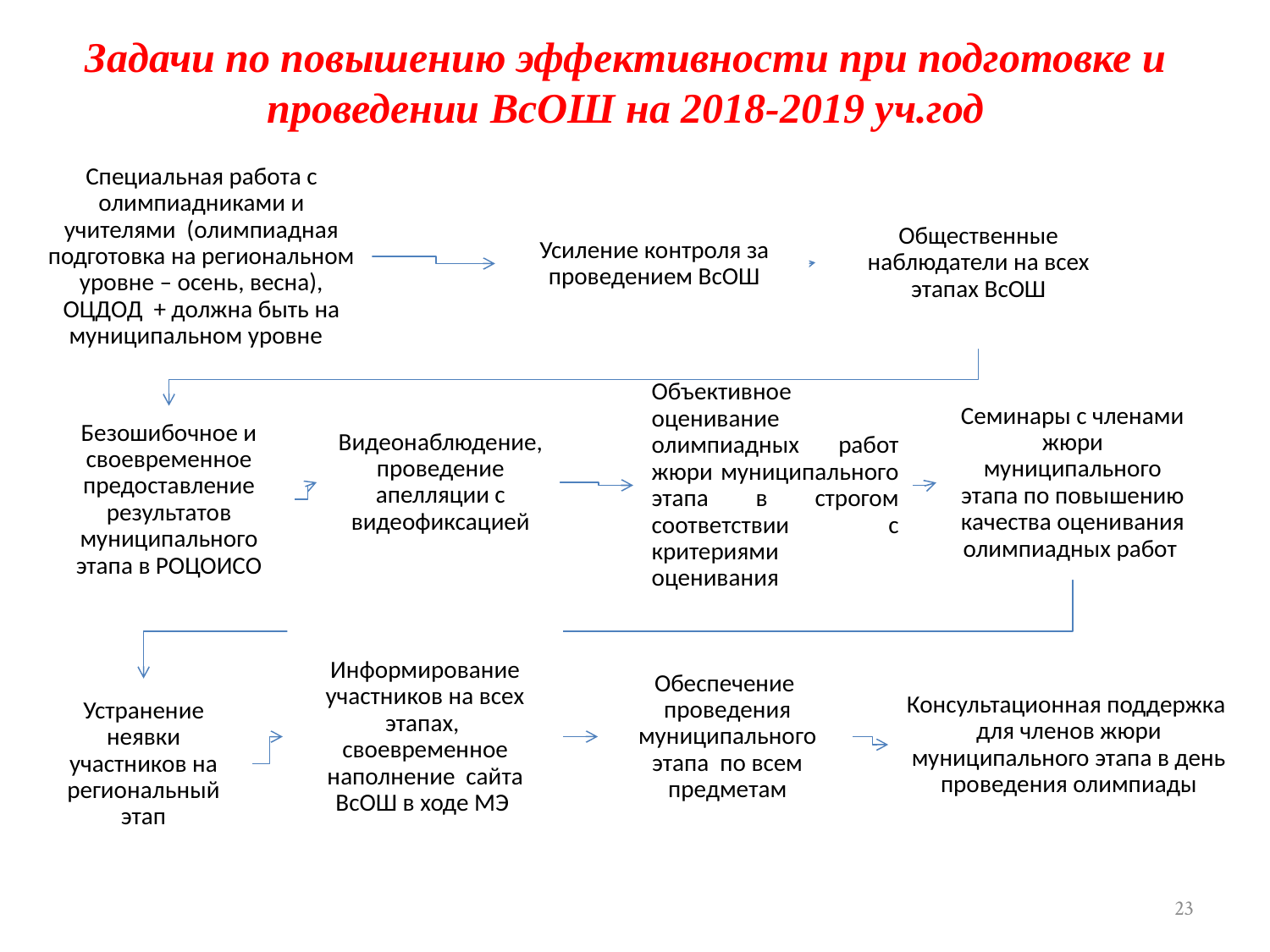

# Задачи по повышению эффективности при подготовке и проведении ВсОШ на 2018-2019 уч.год

Специальная работа с олимпиадниками и учителями  (олимпиадная подготовка на региональном уровне – осень, весна), ОЦДОД  + должна быть на муниципальном уровне

Усиление контроля за проведением ВсОШ

Общественные наблюдатели на всех этапах ВсОШ

Безошибочное и своевременное предоставление результатов муниципального этапа в РОЦОИСО

Видеонаблюдение, проведение апелляции с видеофиксацией

Объективное оценивание  олимпиадных работ жюри муниципального этапа в строгом соответствии с критериями оценивания

Семинары с членами жюри муниципального этапа по повышению качества оценивания олимпиадных работ

Устранение неявки участников на региональный этап

Информирование участников на всех этапах,  своевременное наполнение  сайта ВсОШ в ходе МЭ

Обеспечение  проведения муниципального этапа  по всем предметам
Консультационная поддержка  для членов жюри муниципального этапа в день проведения олимпиады
23